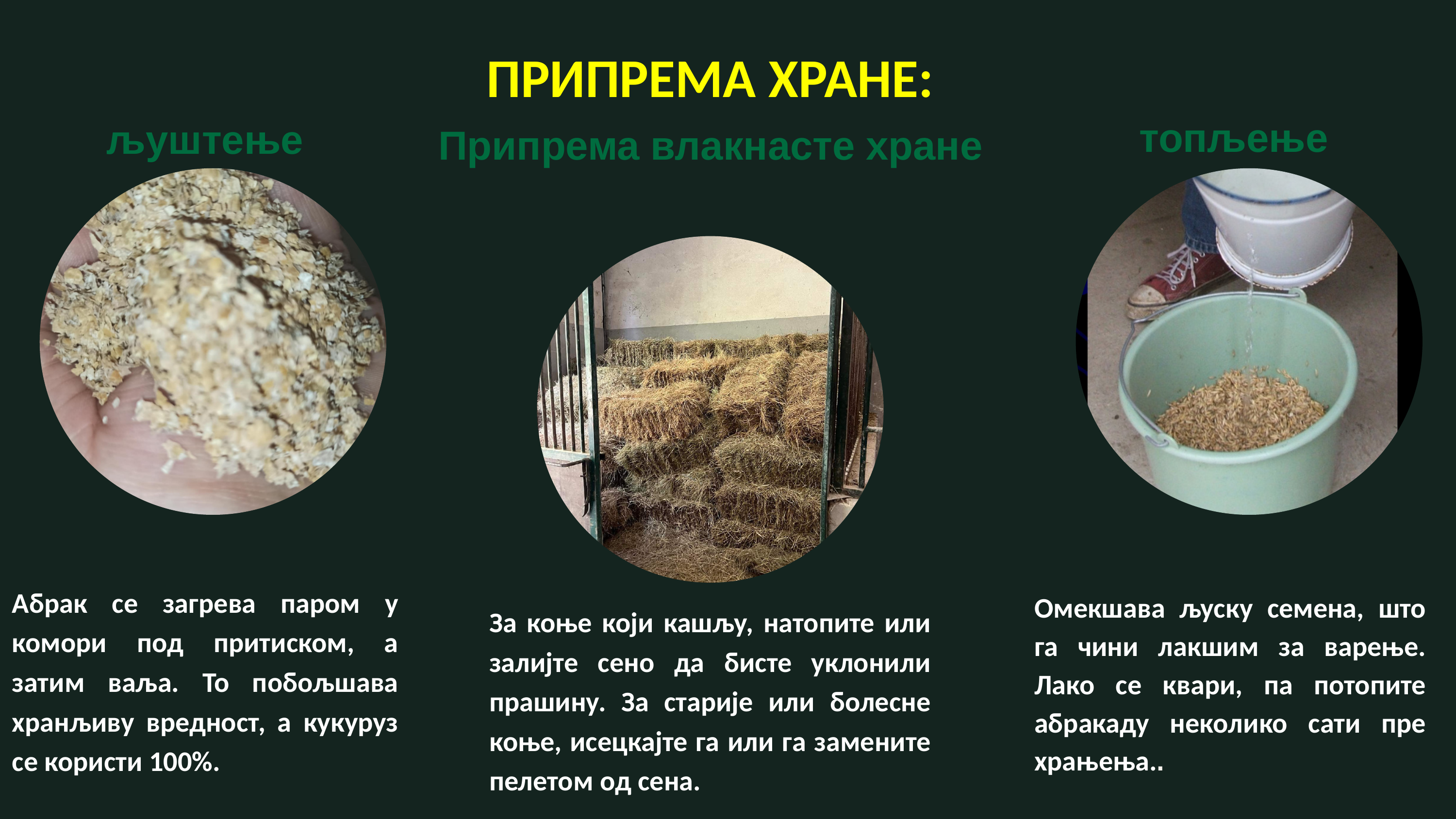

ПРИПРЕМА ХРАНЕ:
љуштење
топљење
Припрема влакнасте хране

Абрак се загрева паром у комори под притиском, а затим ваља. То побољшава хранљиву вредност, а кукуруз се користи 100%.
Омекшава љуску семена, што га чини лакшим за варење. Лако се квари, па потопите абракаду неколико сати пре храњења..
За коње који кашљу, натопите или залијте сено да бисте уклонили прашину. За старије или болесне коње, исецкајте га или га замените пелетом од сена.